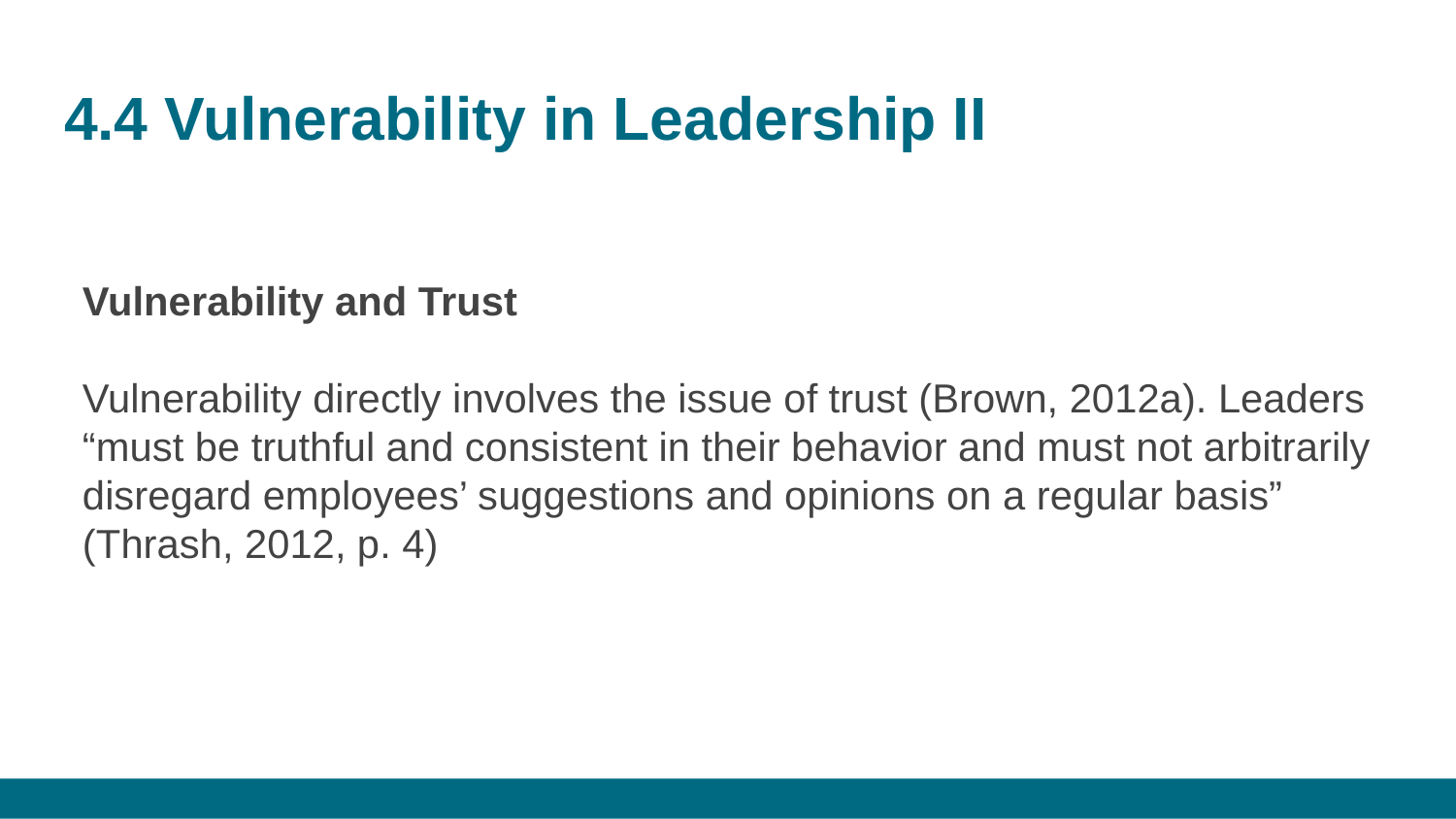

# 4.4 Vulnerability in Leadership II
Vulnerability and Trust

Vulnerability directly involves the issue of trust (Brown, 2012a). Leaders “must be truthful and consistent in their behavior and must not arbitrarily disregard employees’ suggestions and opinions on a regular basis” (Thrash, 2012, p. 4)